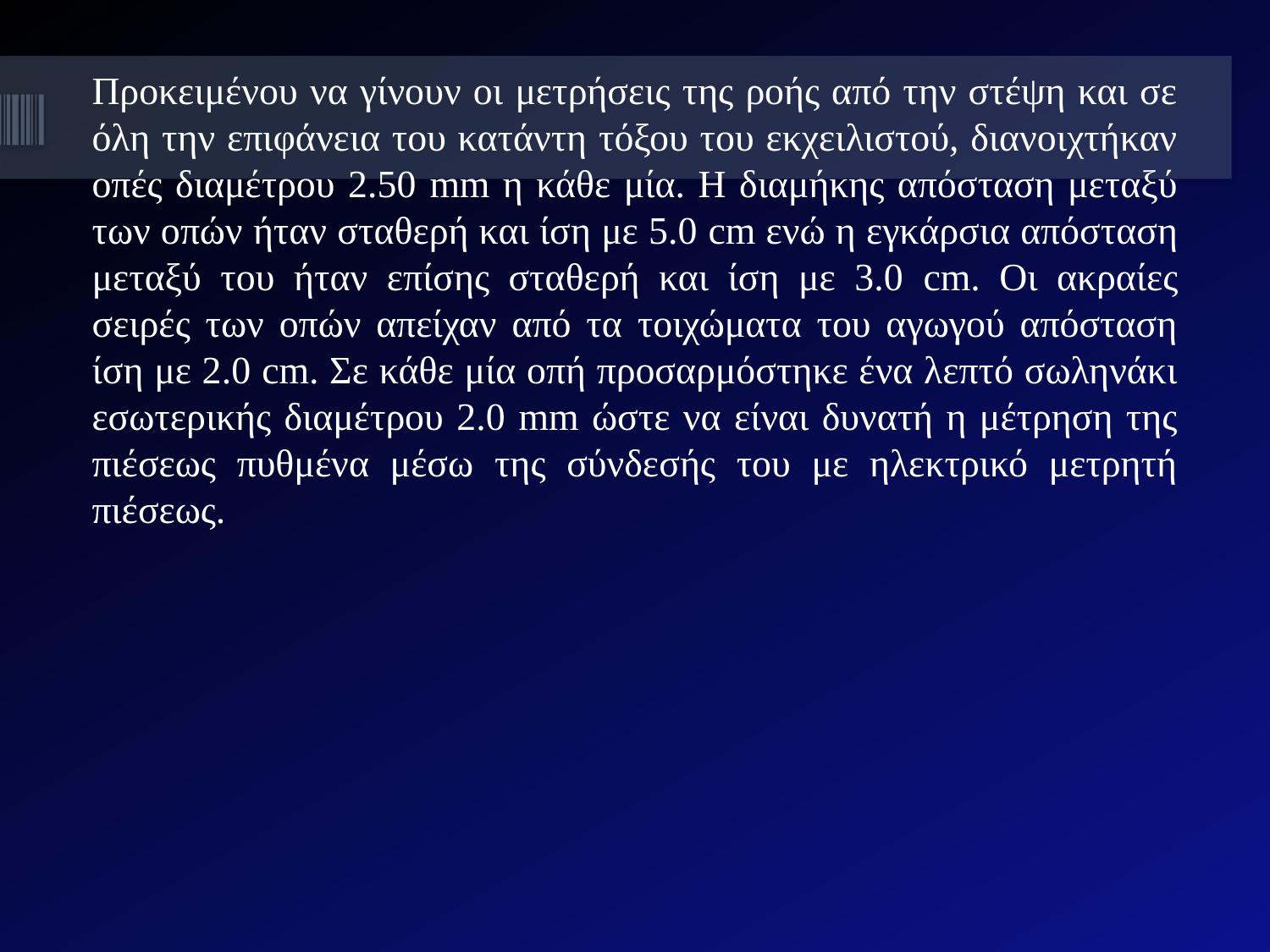

Προκειμένου να γίνουν οι μετρήσεις της ροής από την στέψη και σε όλη την επιφάνεια του κατάντη τόξου του εκχειλιστού, διανοιχτήκαν οπές διαμέτρου 2.50 mm η κάθε μία. Η διαμήκης απόσταση μεταξύ των οπών ήταν σταθερή και ίση με 5.0 cm ενώ η εγκάρσια απόσταση μεταξύ του ήταν επίσης σταθερή και ίση με 3.0 cm. Οι ακραίες σειρές των οπών απείχαν από τα τοιχώματα του αγωγού απόσταση ίση με 2.0 cm. Σε κάθε μία οπή προσαρμόστηκε ένα λεπτό σωληνάκι εσωτερικής διαμέτρου 2.0 mm ώστε να είναι δυνατή η μέτρηση της πιέσεως πυθμένα μέσω της σύνδεσής του με ηλεκτρικό μετρητή πιέσεως.